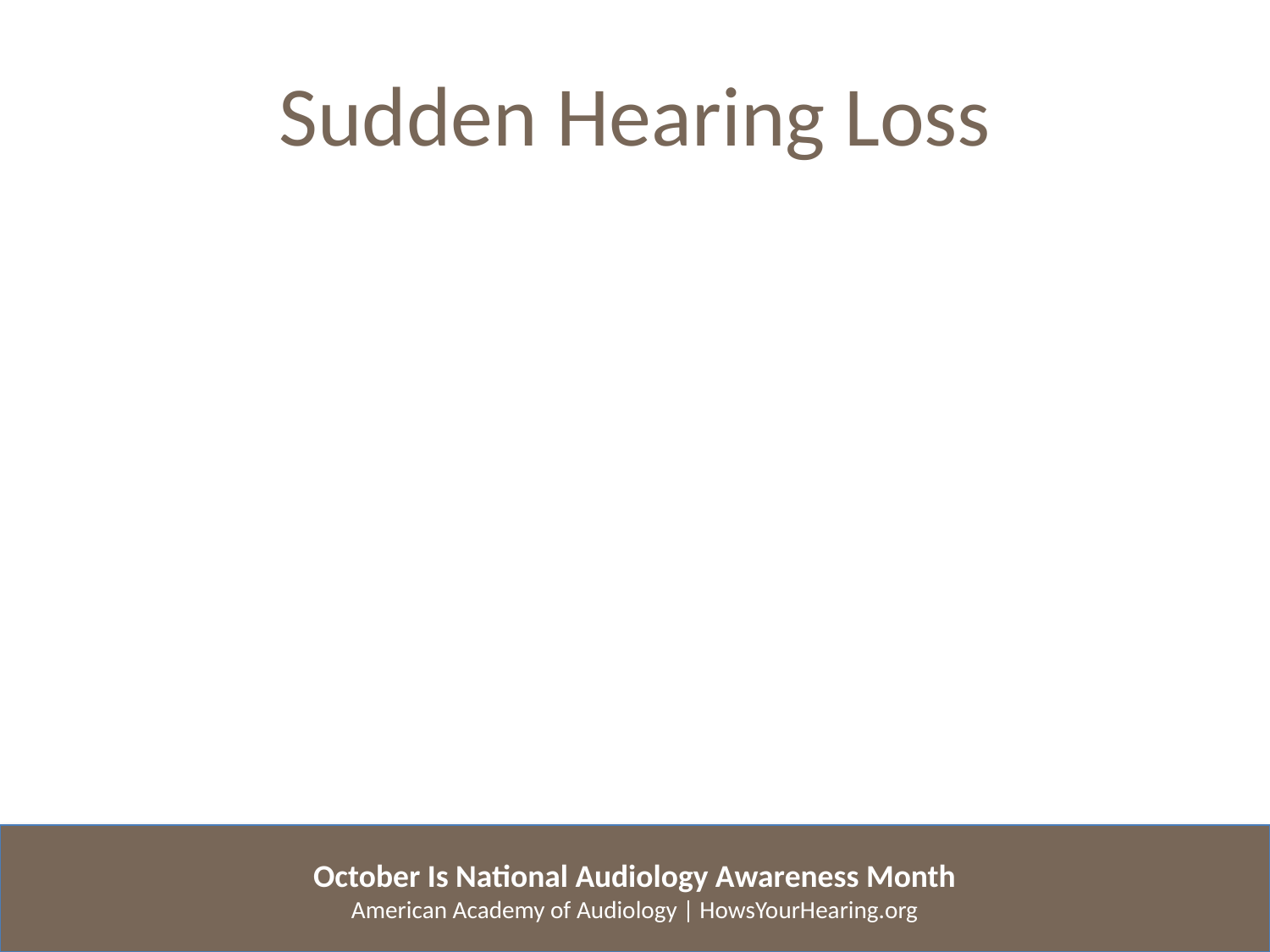

Sudden Hearing Loss

After an audiologist has diagnosed the patient with SSNHL, an otolaryngologist may order an MRI to rule out a vestibular schwannoma (acoustic neuroma).

SSNHL treated with steroids within the first 2 weeks of the symptoms provides a patient with the best chance that some of the hearing may return.